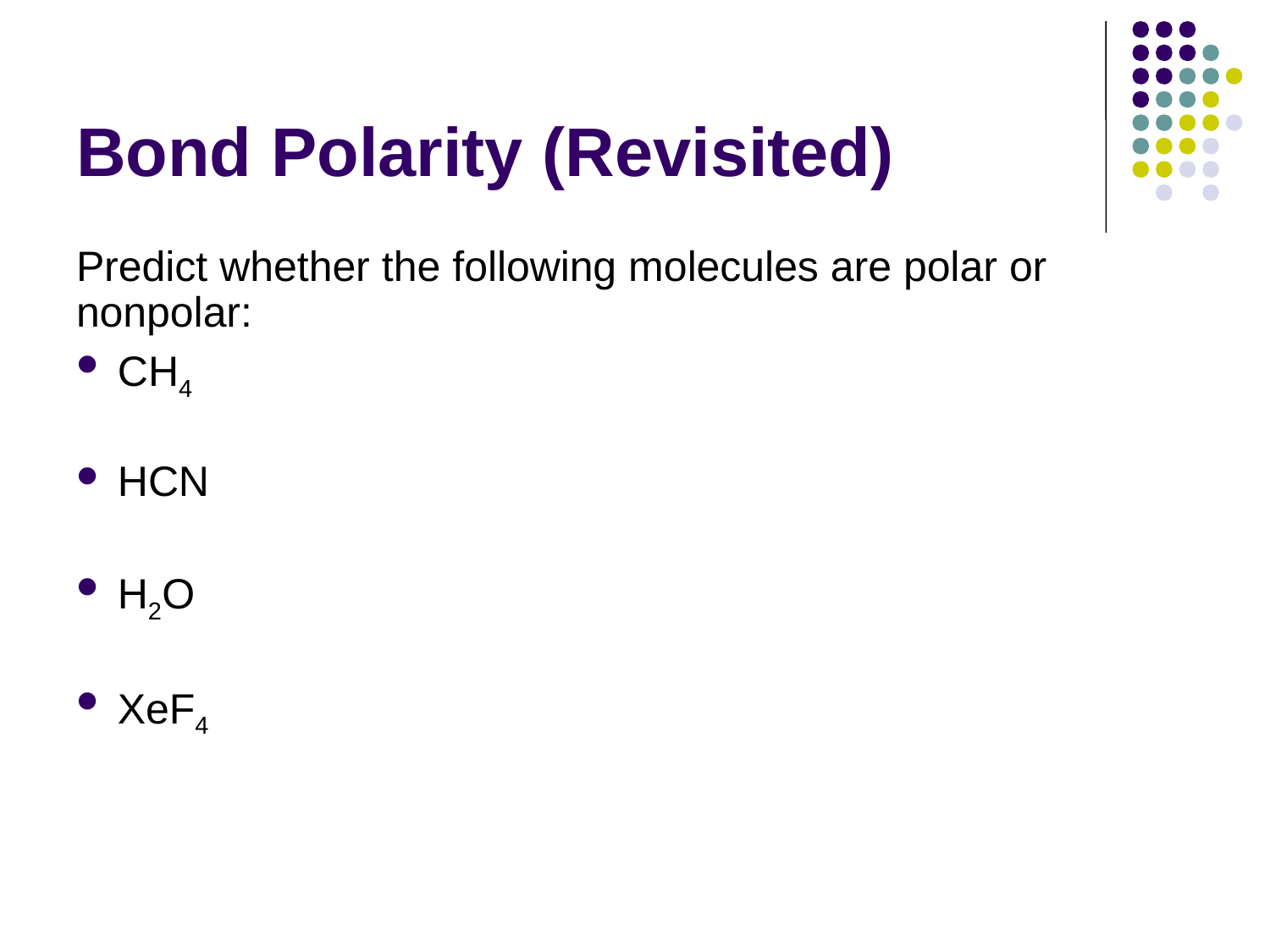

# Bond Polarity (Revisited)
Predict whether the following molecules are polar or nonpolar:
 CH4

 HCN

 H2O

 XeF4